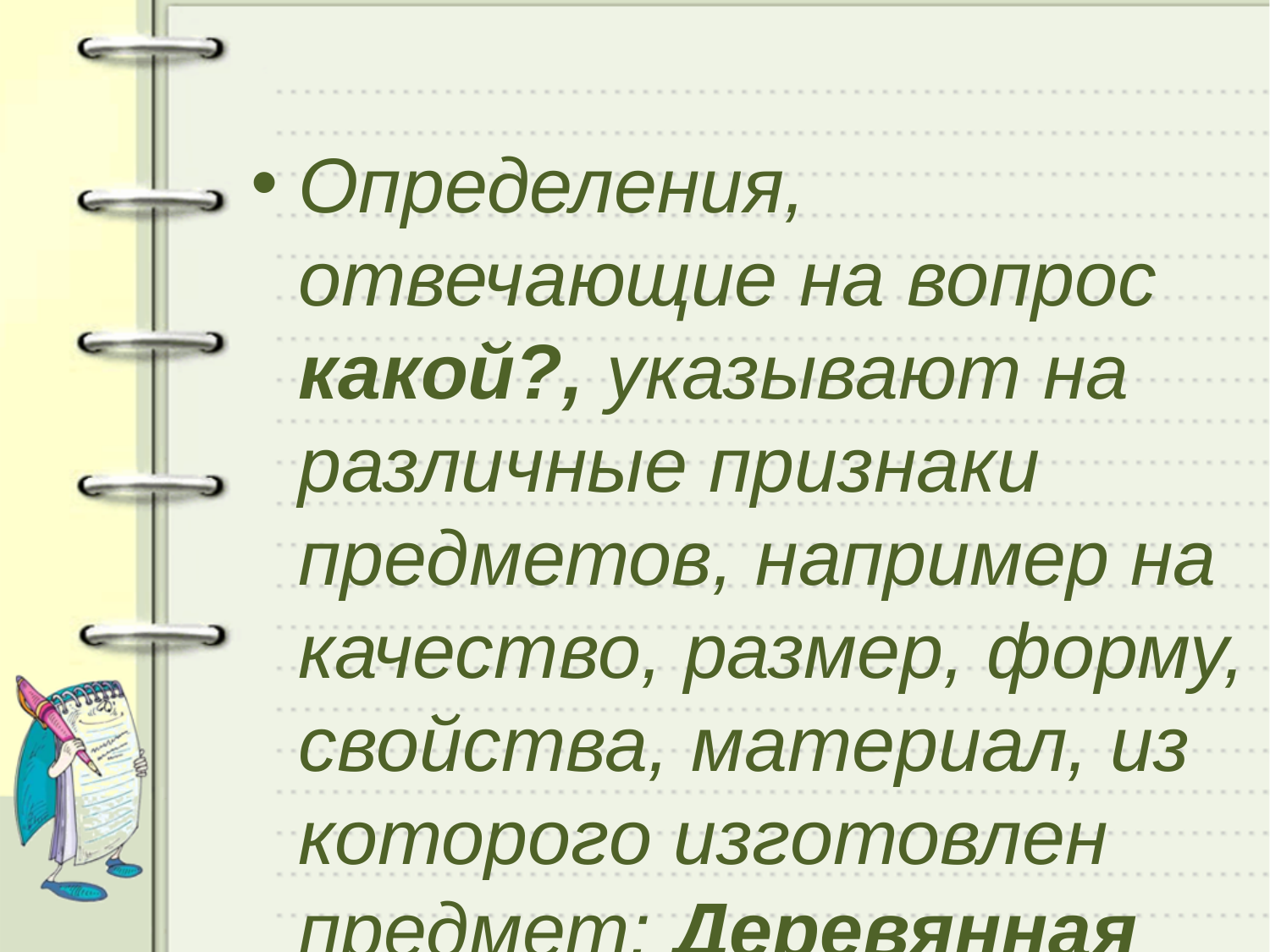

#
Определения, отвечающие на вопрос какой?, указывают на различные признаки предметов, например на качество, размер, форму, свойства, материал, из которого изготовлен предмет: Деревянная парта,  Двухэтажная белая школа.